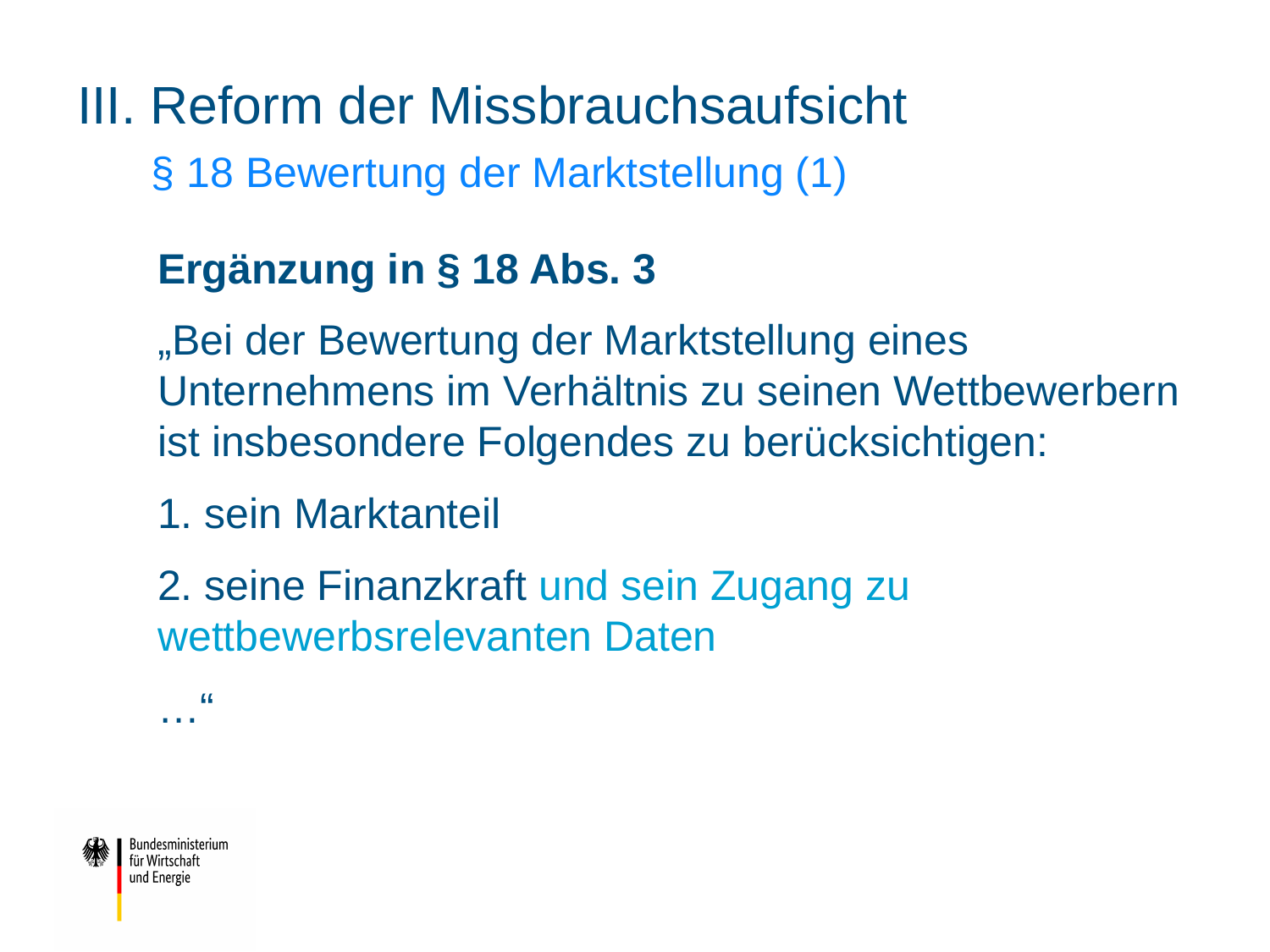

# III. Reform der Missbrauchsaufsicht § 18 Bewertung der Marktstellung (1)
Ergänzung in § 18 Abs. 3
„Bei der Bewertung der Marktstellung eines Unternehmens im Verhältnis zu seinen Wettbewerbern ist insbesondere Folgendes zu berücksichtigen:
1. sein Marktanteil
2. seine Finanzkraft und sein Zugang zu wettbewerbsrelevanten Daten
…“